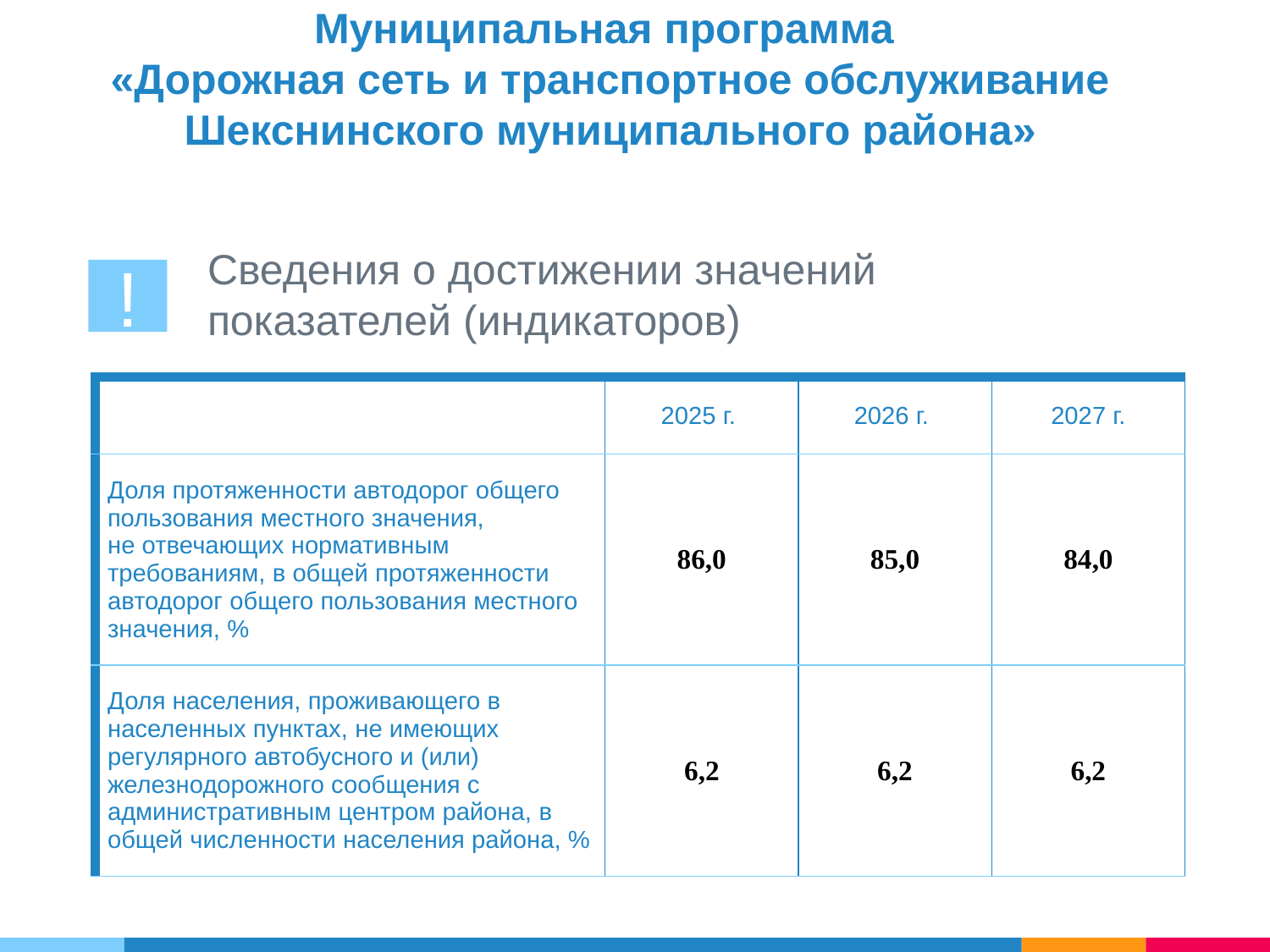

Муниципальная программа
«Дорожная сеть и транспортное обслуживание Шекснинского муниципального района»
Сведения о достижении значений показателей (индикаторов)
!
|  | 2025 г. | 2026 г. | 2027 г. |
| --- | --- | --- | --- |
| Доля протяженности автодорог общего пользования местного значения, не отвечающих нормативным требованиям, в общей протяженности автодорог общего пользования местного значения, % | 86,0 | 85,0 | 84,0 |
| Доля населения, проживающего в населенных пунктах, не имеющих регулярного автобусного и (или) железнодорожного сообщения с административным центром района, в общей численности населения района, % | 6,2 | 6,2 | 6,2 |